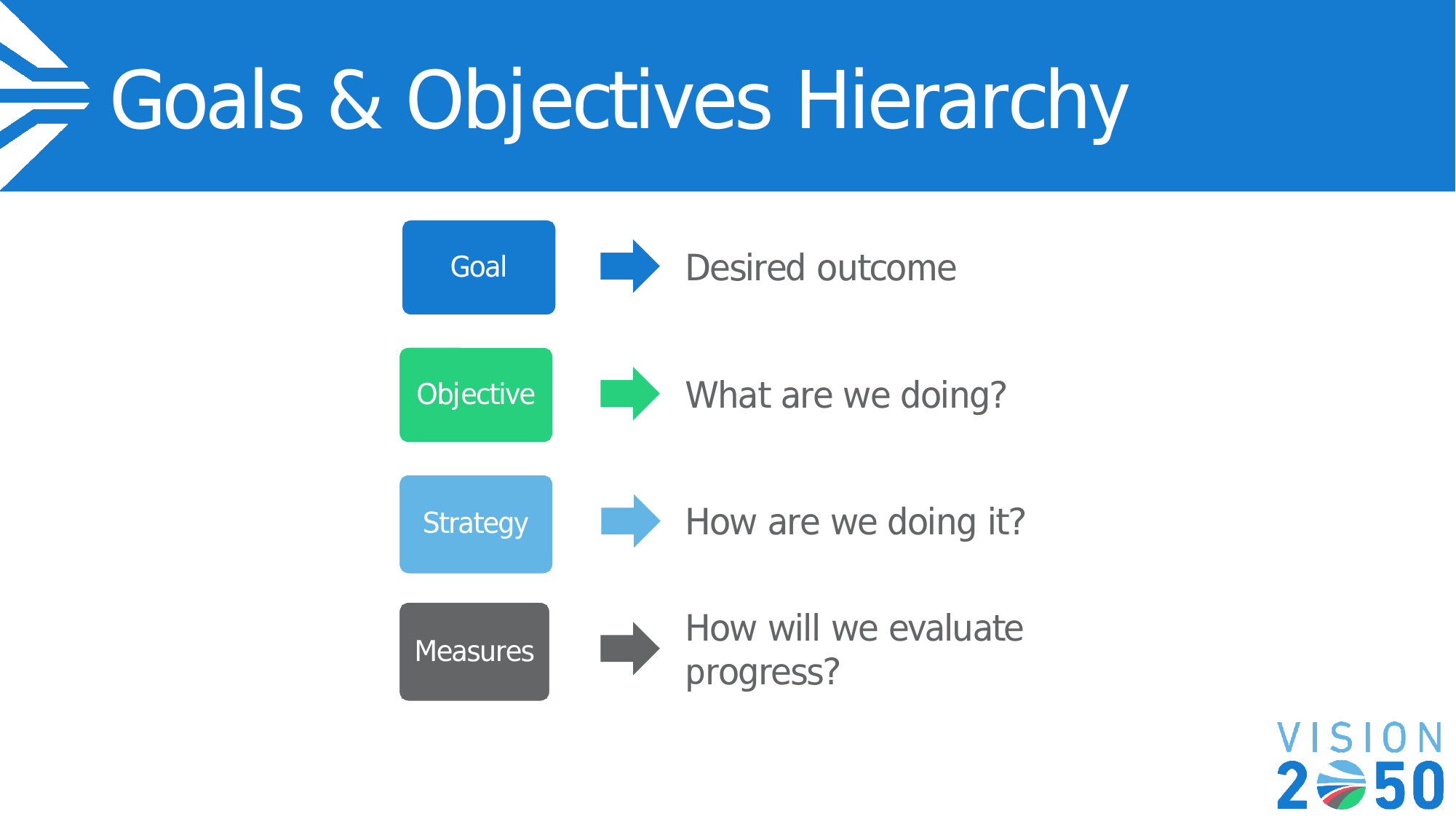

# Goals & Objectives Hierarchy
Desired outcome

Goal

What are we doing?

Objective

How are we doing it?

Strategy

How will we evaluate progress?

Measures